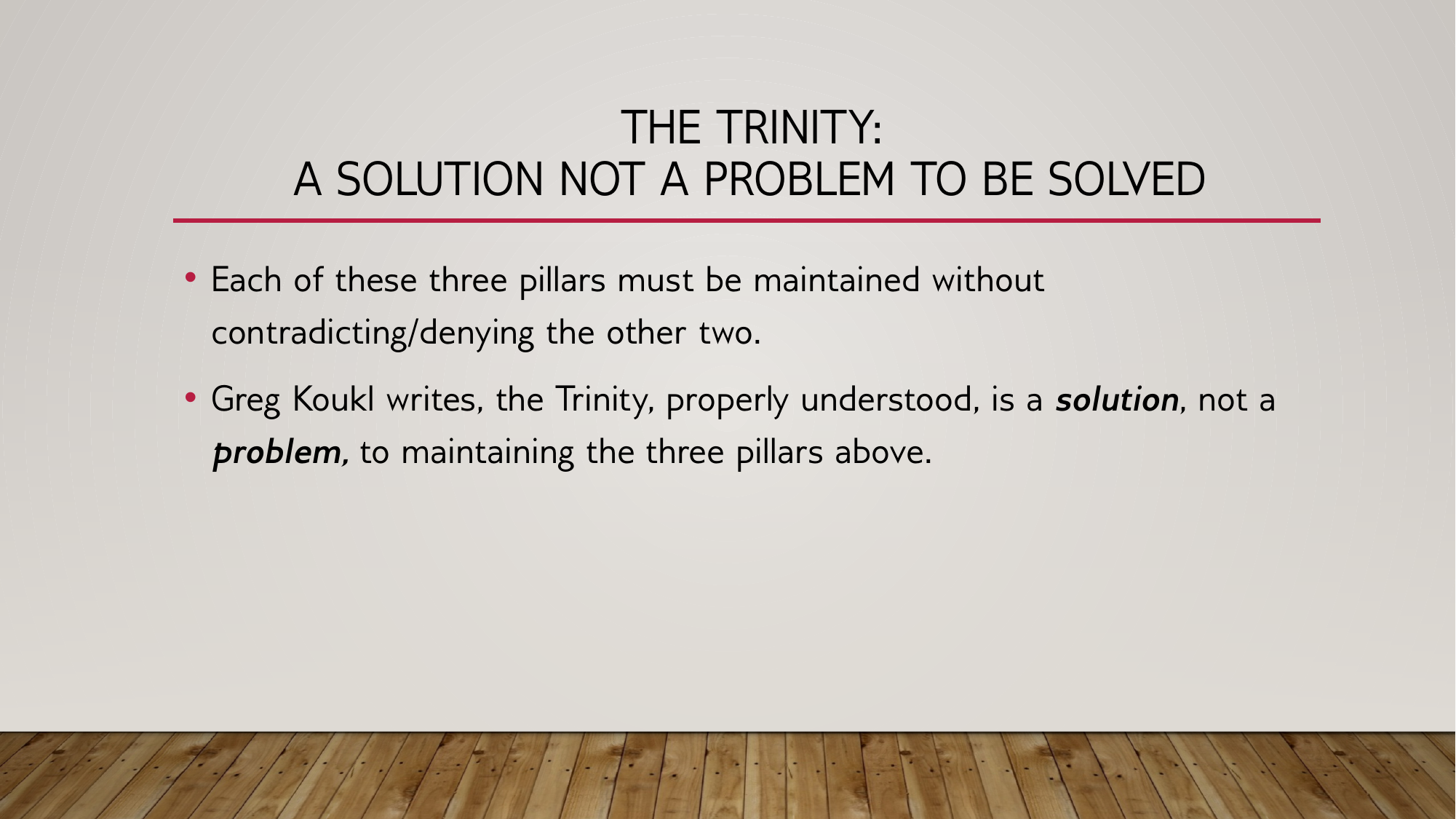

# The Trinity: a solution not a problem to be solved
Each of these three pillars must be maintained without contradicting/denying the other two.
Greg Koukl writes, the Trinity, properly understood, is a solution, not a problem, to maintaining the three pillars above.